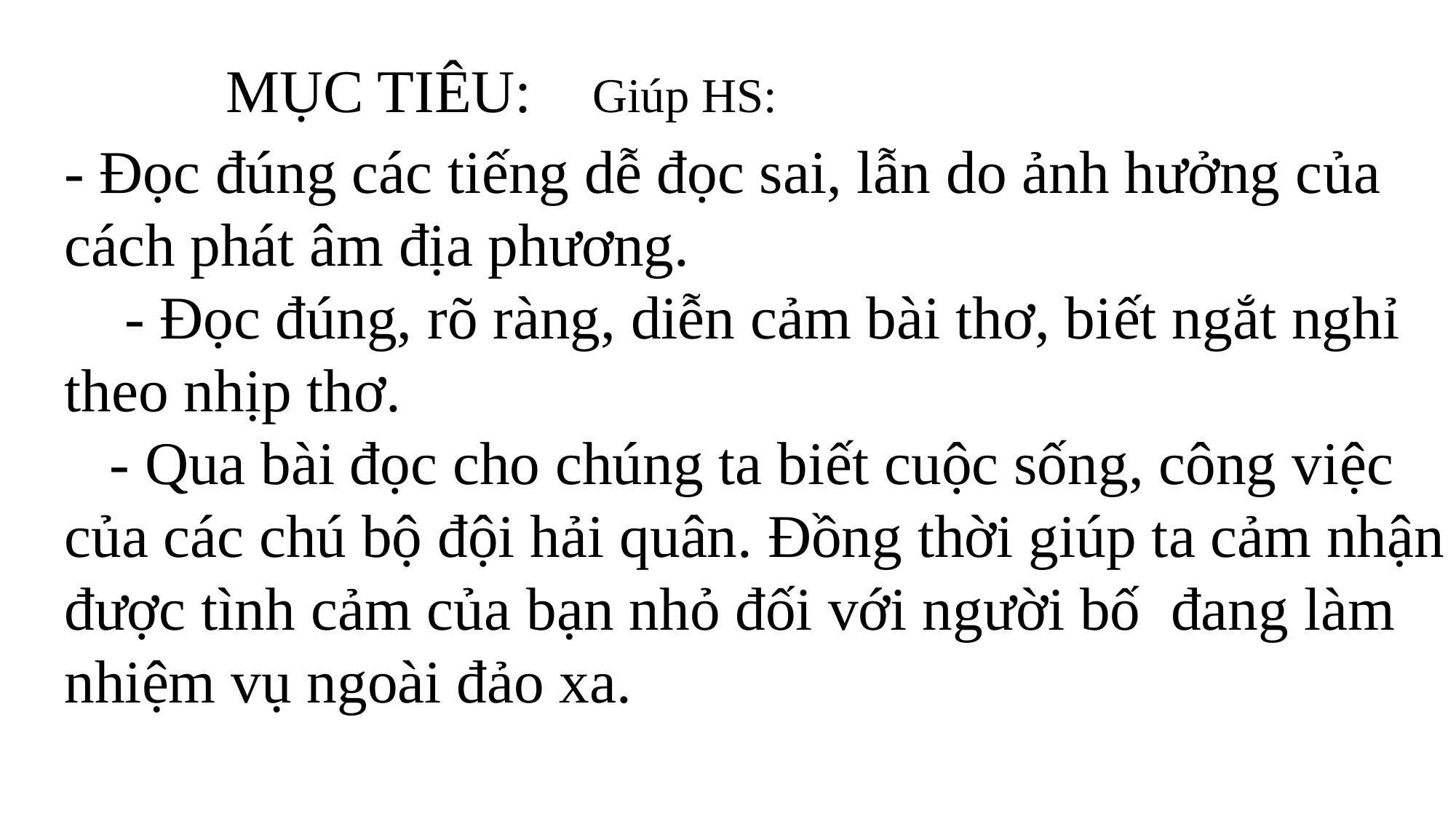

MỤC TIÊU:    Giúp HS:
- Đọc đúng các tiếng dễ đọc sai, lẫn do ảnh hưởng của cách phát âm địa phương.
    - Đọc đúng, rõ ràng, diễn cảm bài thơ, biết ngắt nghỉ theo nhịp thơ.
   - Qua bài đọc cho chúng ta biết cuộc sống, công việc của các chú bộ đội hải quân. Đồng thời giúp ta cảm nhận được tình cảm của bạn nhỏ đối với người bố  đang làm nhiệm vụ ngoài đảo xa.